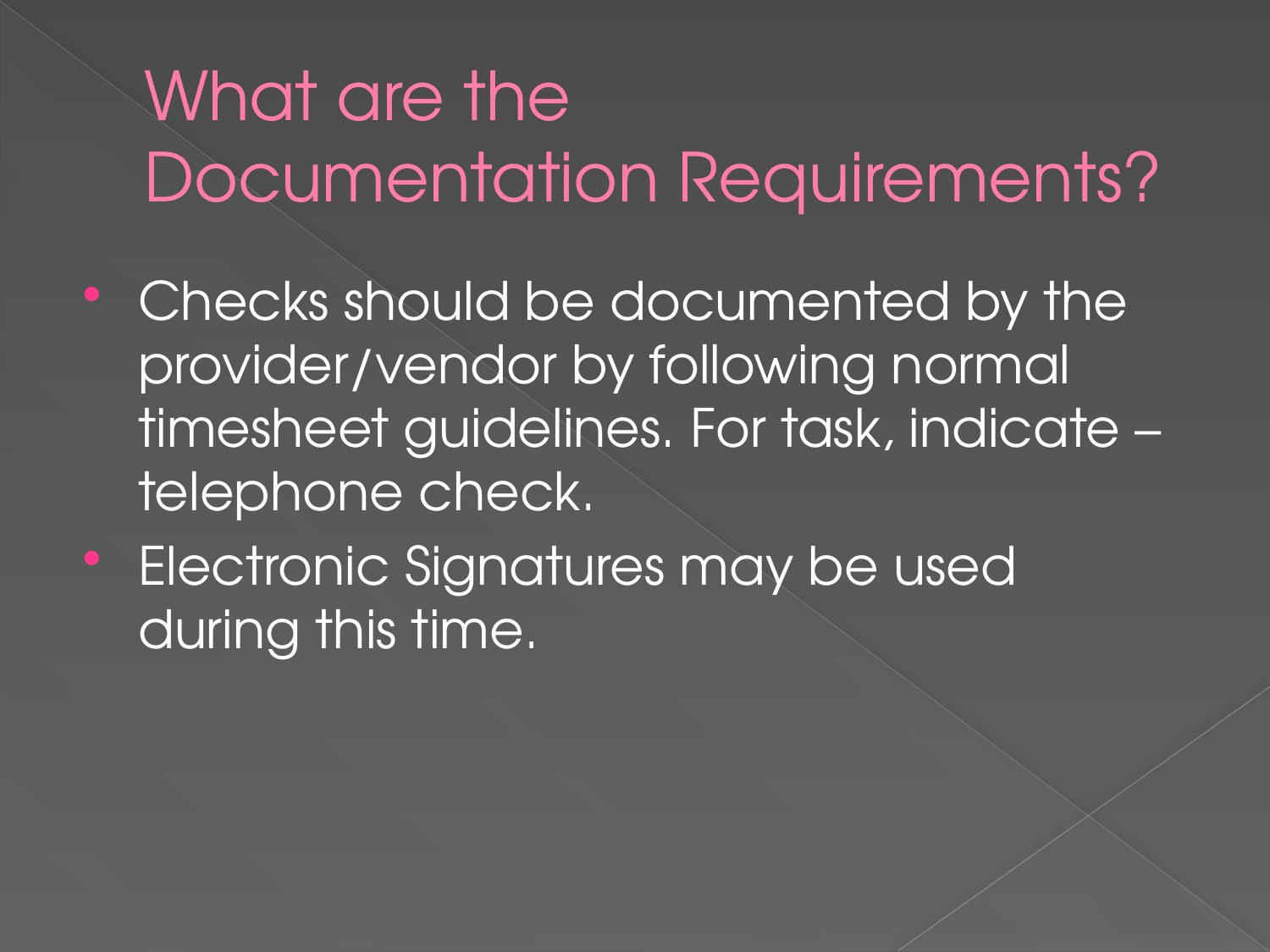

# What are the Documentation Requirements?
Checks should be documented by the provider/vendor by following normal timesheet guidelines. For task, indicate – telephone check.
Electronic Signatures may be used during this time.